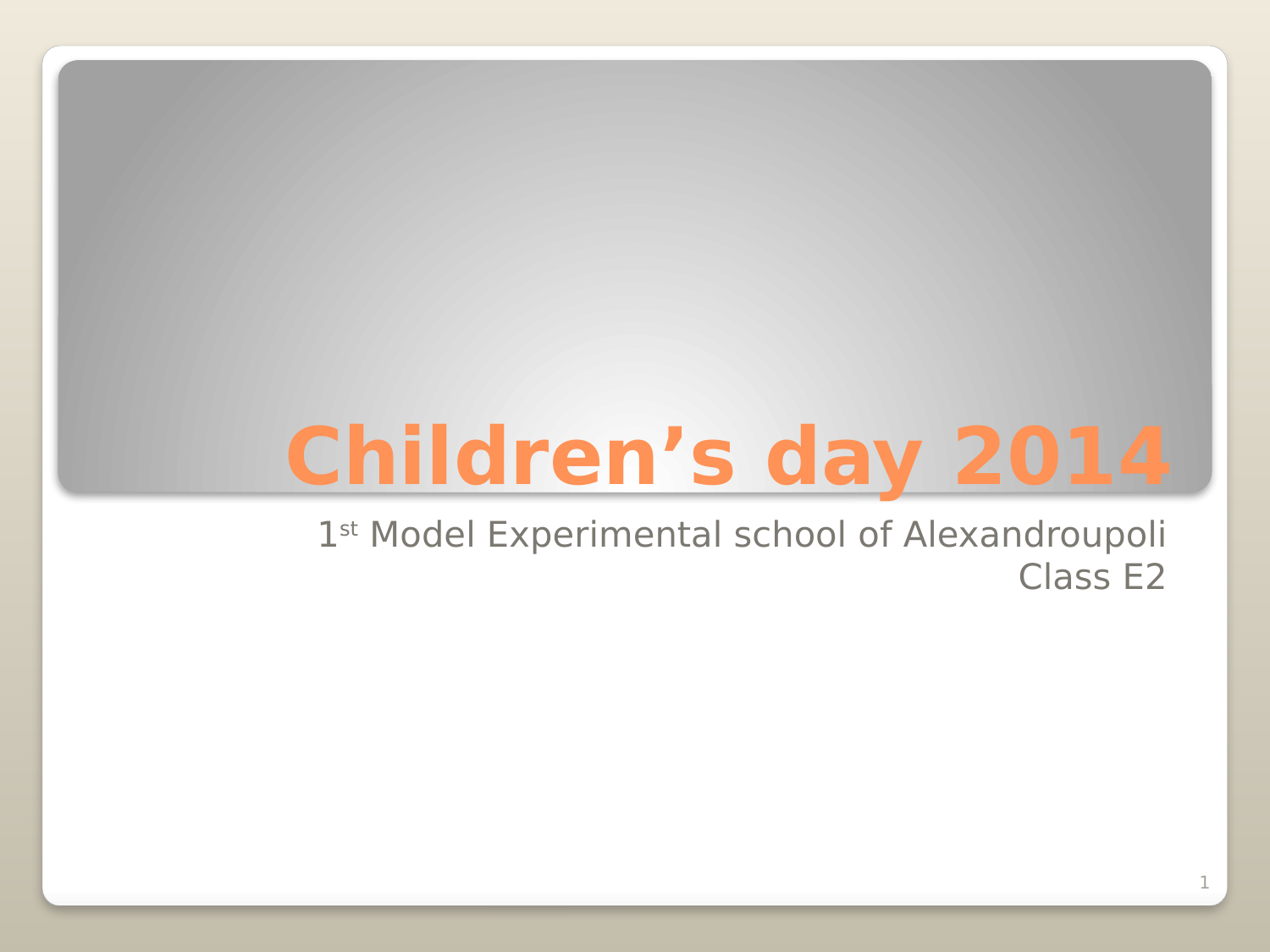

# Children’s day 2014
1st Model Experimental school of Alexandroupoli
Class E2
1